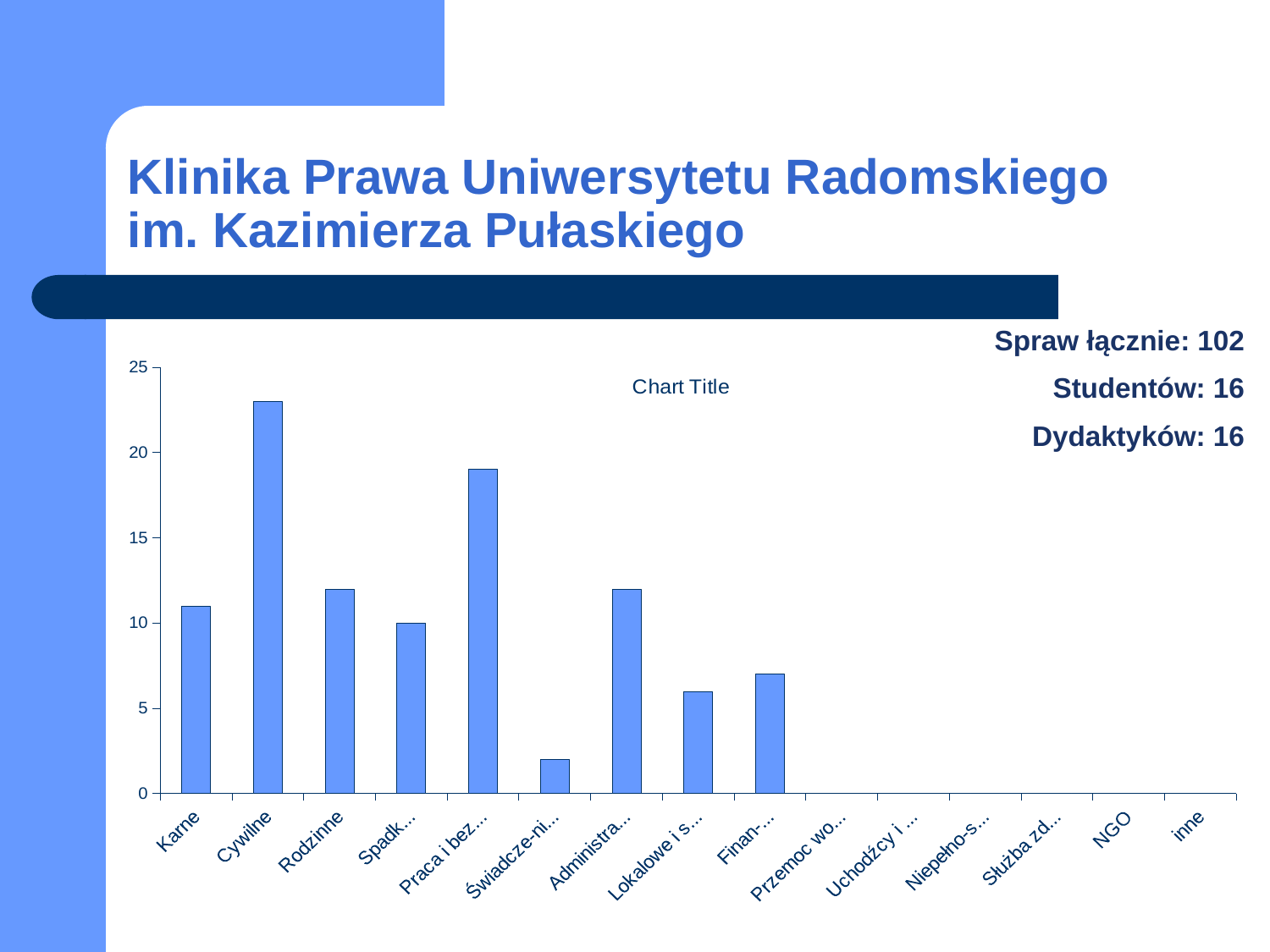

# Klinika Prawa Uniwersytetu Radomskiego im. Kazimierza Pułaskiego
Spraw łącznie: 102
         Studentów: 16
 Dydaktyków: 16

### Chart:

| Category |  |
|---|---|
| Karne | 11.0 |
| Cywilne | 23.0 |
| Rodzinne | 12.0 |
| Spadko-we | 10.0 |
| Praca i bezro-bocie | 19.0 |
| Świadcze-nia społeczne | 2.0 |
| Administra-cyjne | 12.0 |
| Lokalowe i spół-dzielcze | 6.0 |
| Finan-sowe | 7.0 |
| Przemoc wobec kobiet | 0.0 |
| Uchodźcy i cudzo-ziemcy | 0.0 |
| Niepełno-sprawni | 0.0 |
| Służba zdrowia | 0.0 |
| NGO | 0.0 |
| inne | 0.0 |